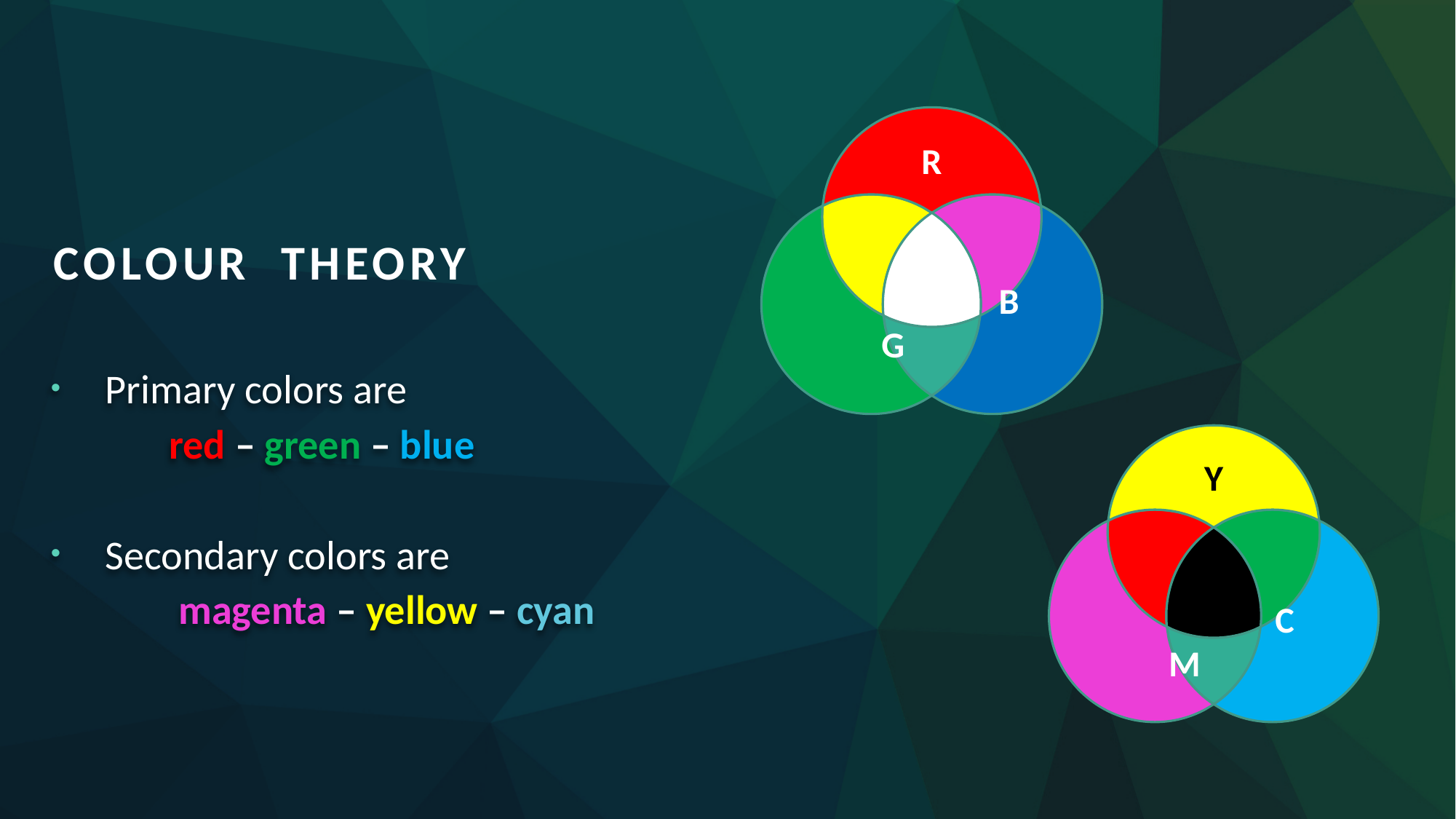

R

	G

  B

# Colour  Theory
Primary colors are
	 red – green – blue

Secondary colors are
	  magenta – yellow – cyan

Y

	M

  C